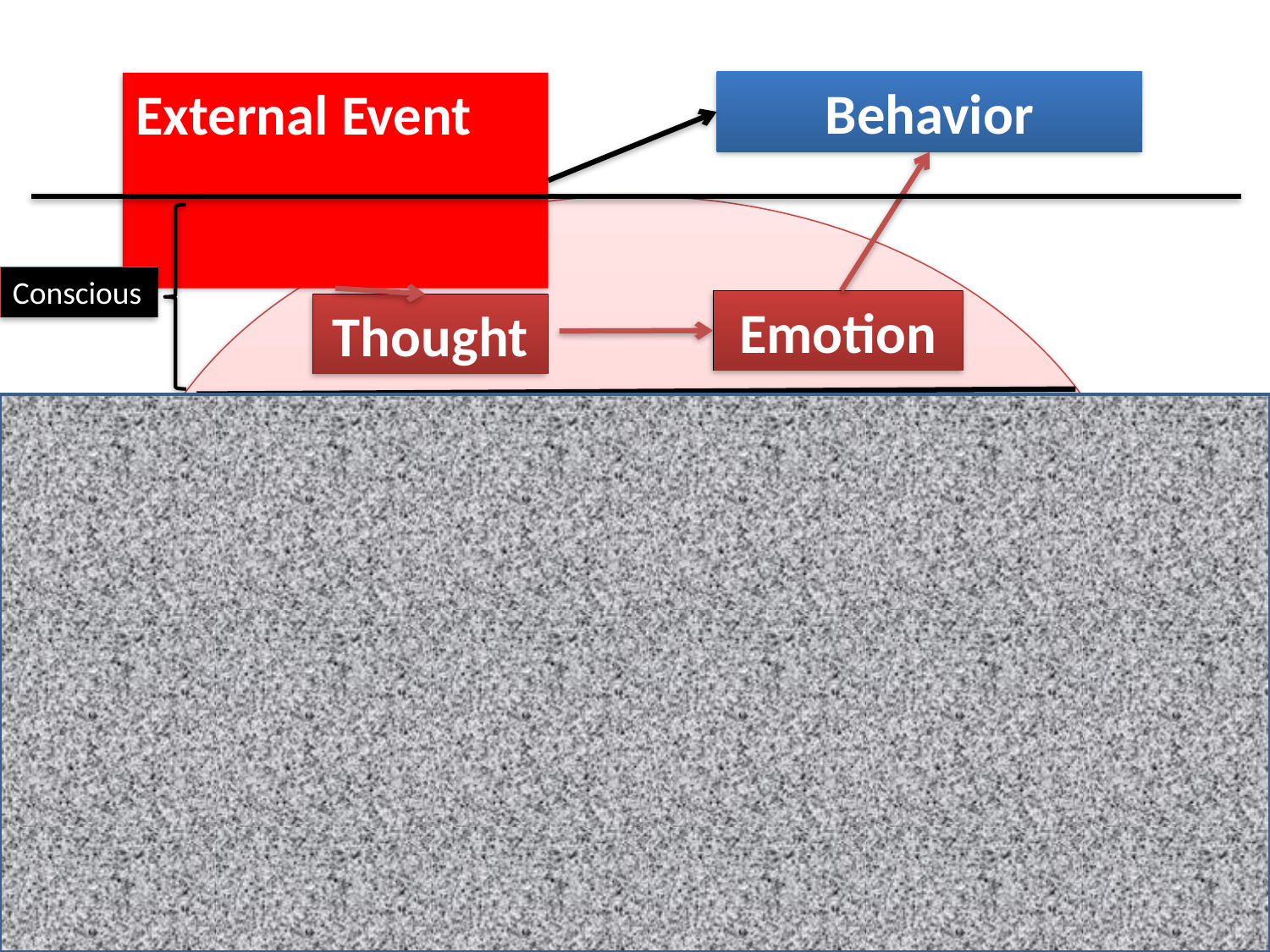

#
Behavior
External Event

Instincts
Wishes
Past Events and …

                 Unconscious:

Conscious
Emotion
Thought